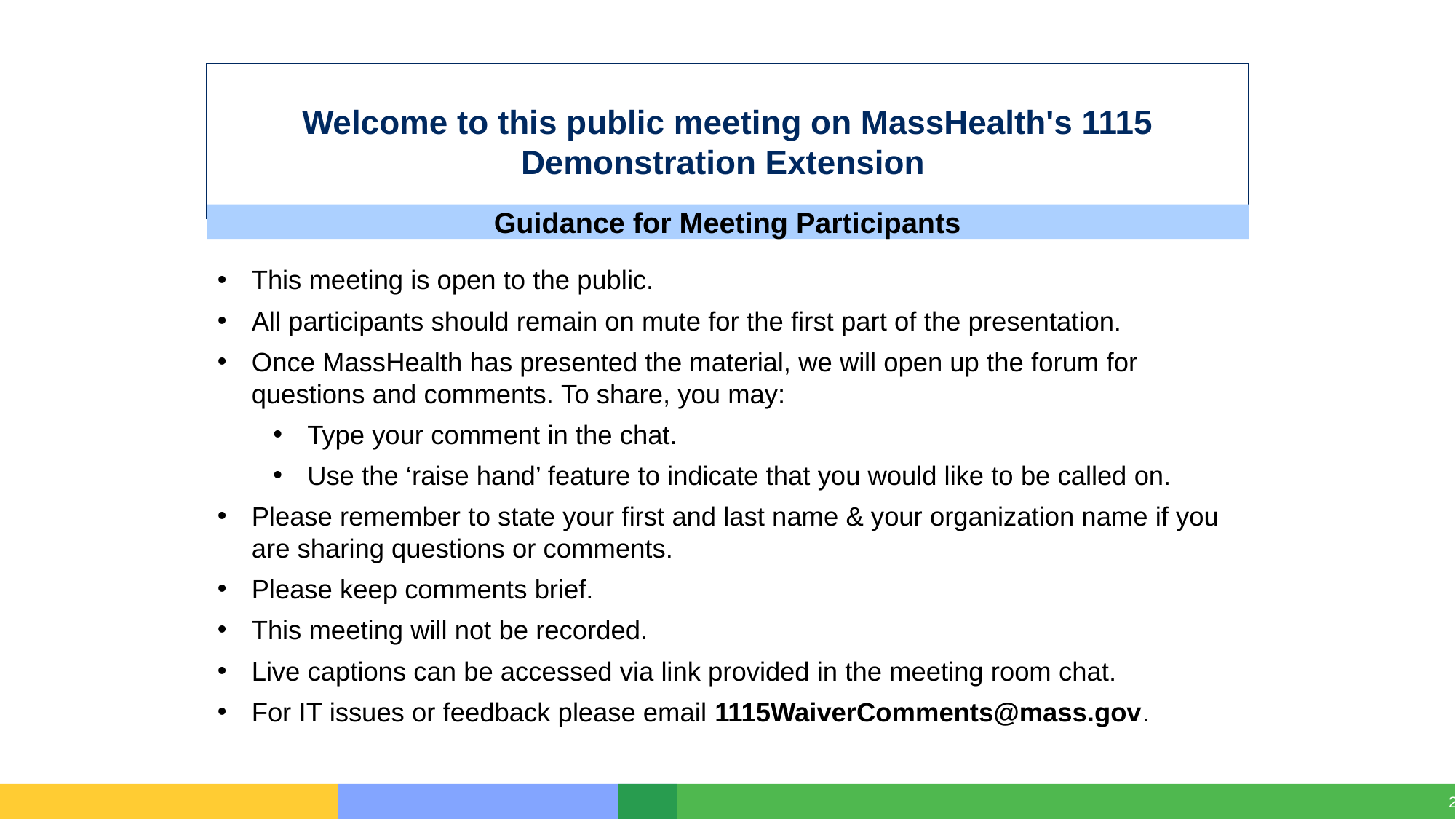

Welcome to this public meeting on MassHealth's 1115 Demonstration Extension
Guidance for Meeting Participants
This meeting is open to the public.
All participants should remain on mute for the first part of the presentation.
Once MassHealth has presented the material, we will open up the forum for questions and comments. To share, you may:
Type your comment in the chat.
Use the ‘raise hand’ feature to indicate that you would like to be called on.
Please remember to state your first and last name & your organization name if you are sharing questions or comments.
Please keep comments brief.
This meeting will not be recorded.
Live captions can be accessed via link provided in the meeting room chat.
For IT issues or feedback please email 1115WaiverComments@mass.gov.